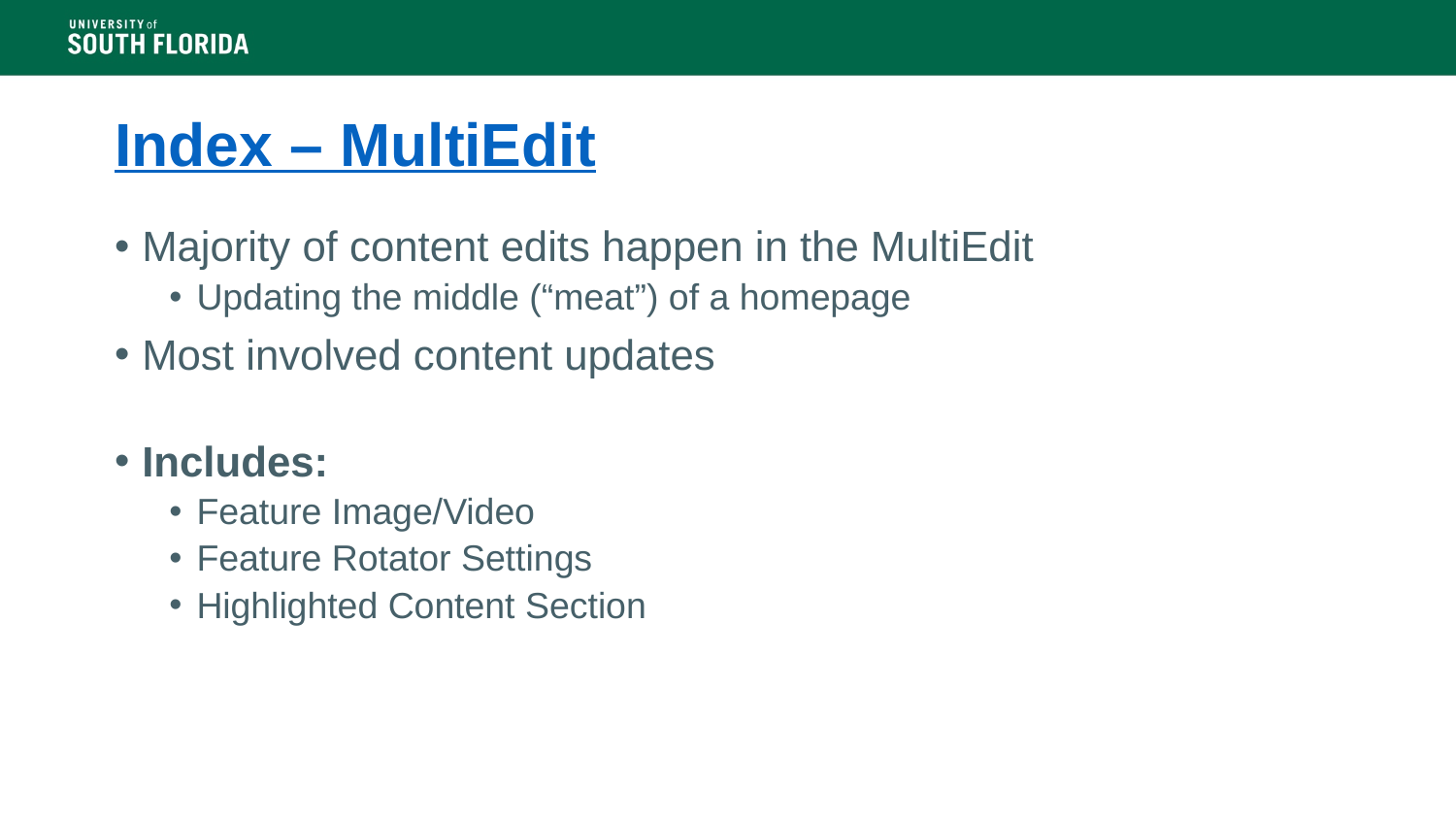

# Index – MultiEdit
Majority of content edits happen in the MultiEdit
Updating the middle (“meat”) of a homepage
Most involved content updates
Includes:
Feature Image/Video
Feature Rotator Settings
Highlighted Content Section